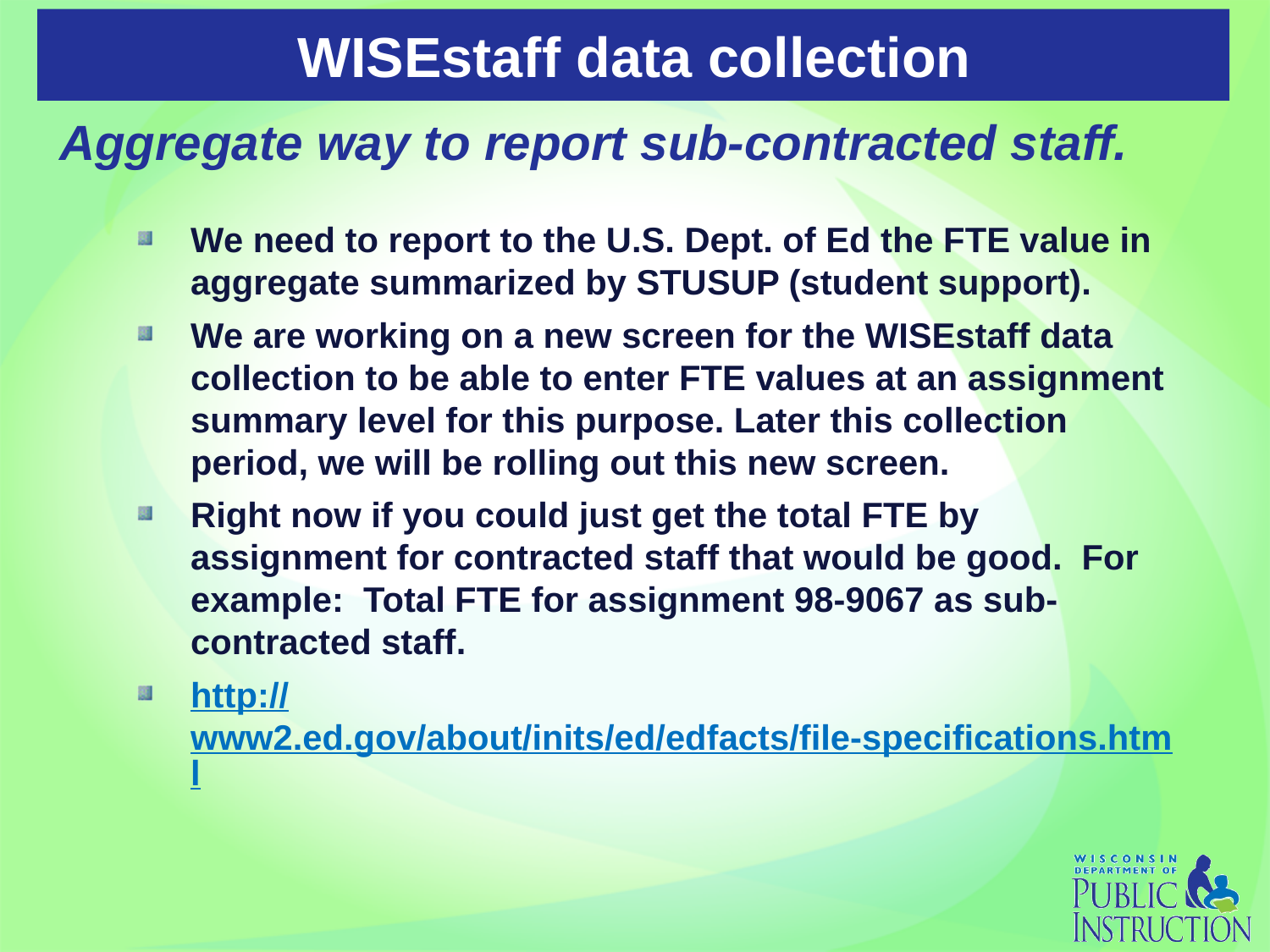

# WISEstaff data collection
Aggregate way to report sub-contracted staff.
We need to report to the U.S. Dept. of Ed the FTE value in aggregate summarized by STUSUP (student support).
We are working on a new screen for the WISEstaff data collection to be able to enter FTE values at an assignment summary level for this purpose. Later this collection period, we will be rolling out this new screen.
Right now if you could just get the total FTE by assignment for contracted staff that would be good.  For example:  Total FTE for assignment 98-9067 as sub-contracted staff.
http://www2.ed.gov/about/inits/ed/edfacts/file-specifications.html